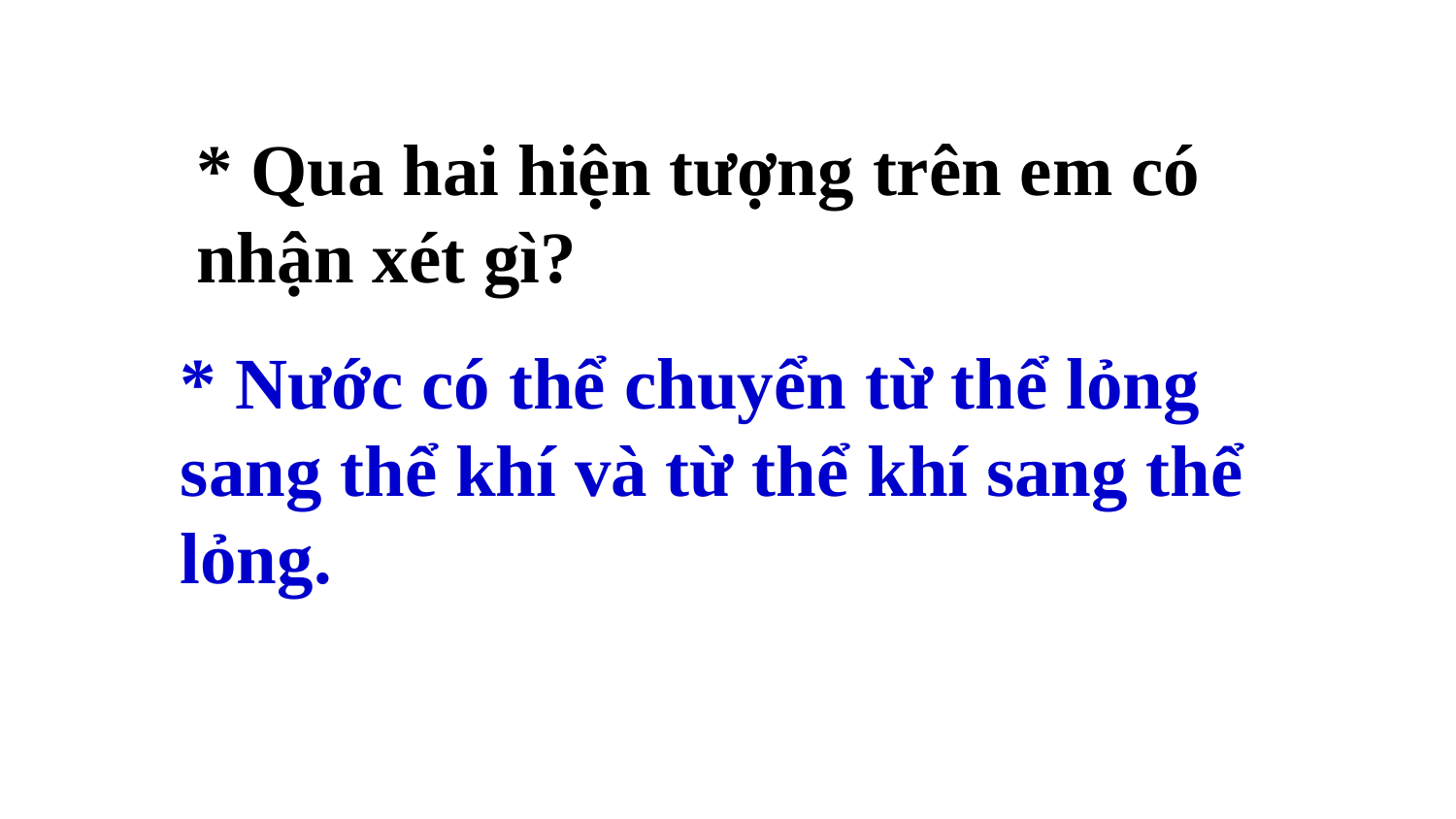

* Qua hai hiện tượng trên em có nhận xét gì?

* Nước có thể chuyển từ thể lỏng sang thể khí và từ thể khí sang thể lỏng.